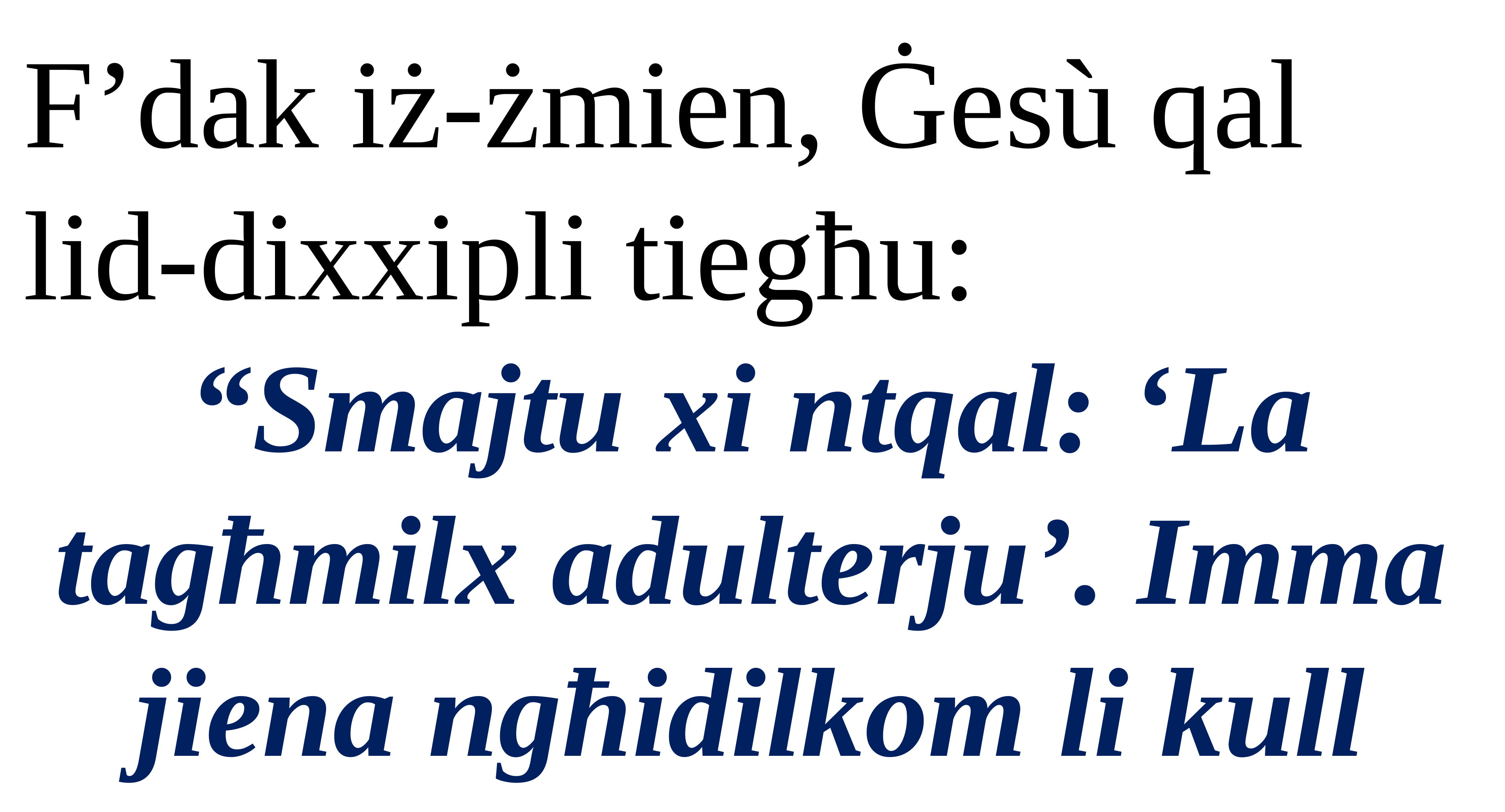

F’dak iż-żmien, Ġesù qal lid-dixxipli tiegħu:
“Smajtu xi ntqal: ‘La tagħmilx adulterju’. Imma jiena ngħidilkom li kull